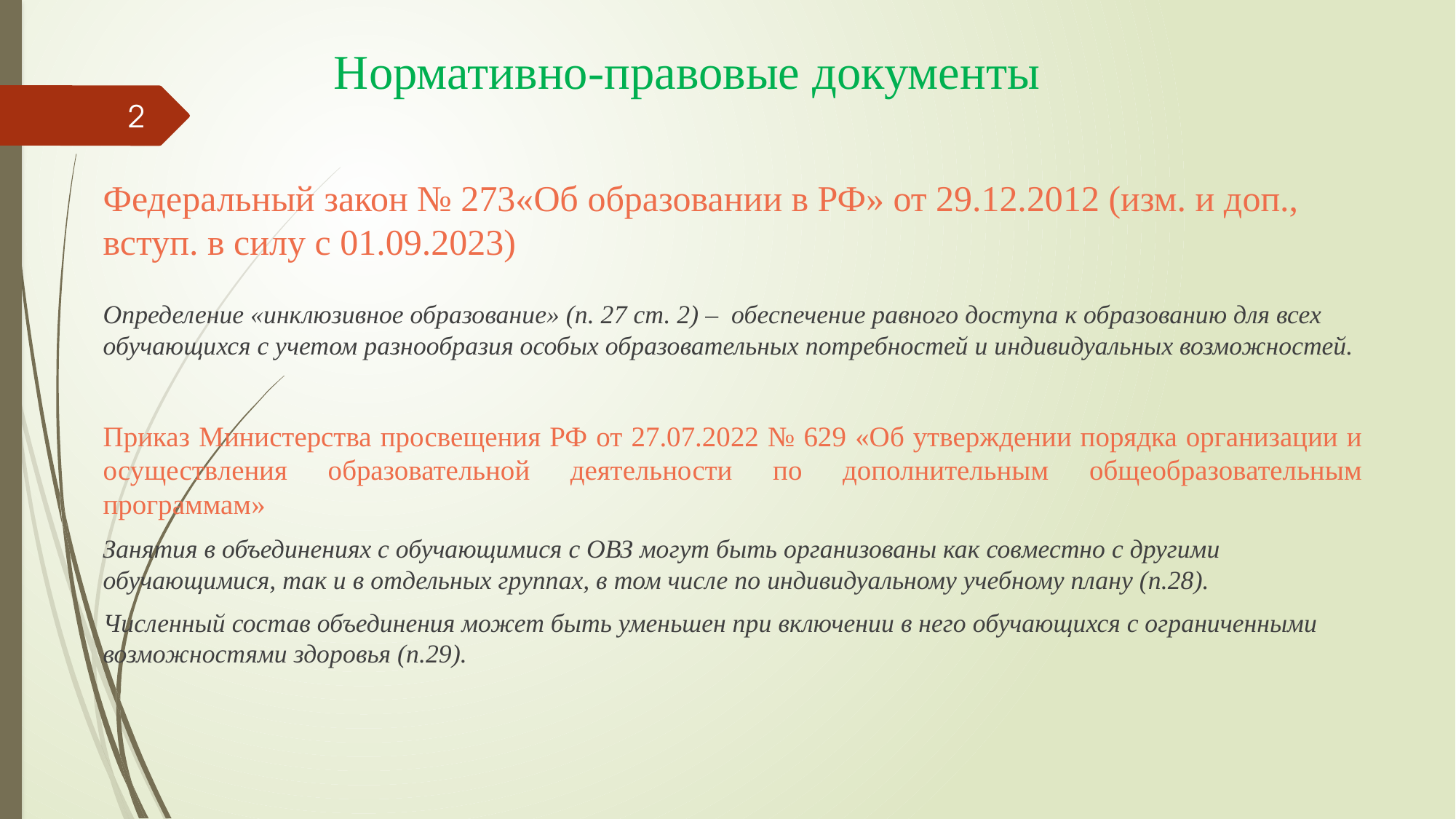

Нормативно-правовые документы
2
# Федеральный закон № 273«Об образовании в РФ» от 29.12.2012 (изм. и доп., вступ. в силу с 01.09.2023)

Определение «инклюзивное образование» (п. 27 ст. 2) –  обеспечение равного доступа к образованию для всех обучающихся с учетом разнообразия особых образовательных потребностей и индивидуальных возможностей.

Приказ Министерства просвещения РФ от 27.07.2022 № 629 «Об утверждении порядка организации и осуществления образовательной деятельности по дополнительным общеобразовательным программам»
Занятия в объединениях с обучающимися с ОВЗ могут быть организованы как совместно с другими обучающимися, так и в отдельных группах, в том числе по индивидуальному учебному плану (п.28).
Численный состав объединения может быть уменьшен при включении в него обучающихся с ограниченными возможностями здоровья (п.29).